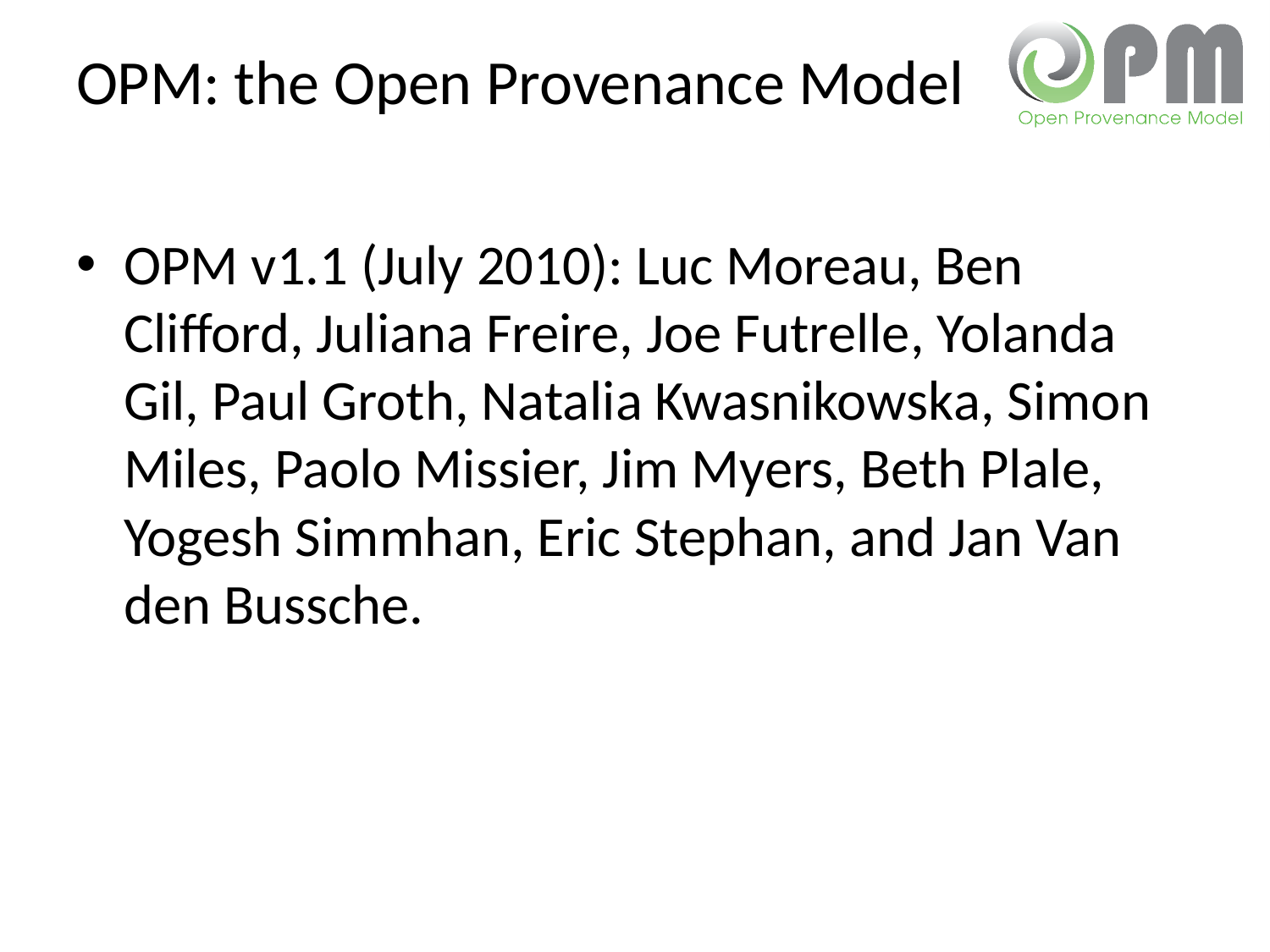

# OPM: the Open Provenance Model
OPM v1.1 (July 2010): Luc Moreau, Ben Clifford, Juliana Freire, Joe Futrelle, Yolanda Gil, Paul Groth, Natalia Kwasnikowska, Simon Miles, Paolo Missier, Jim Myers, Beth Plale, Yogesh Simmhan, Eric Stephan, and Jan Van den Bussche.